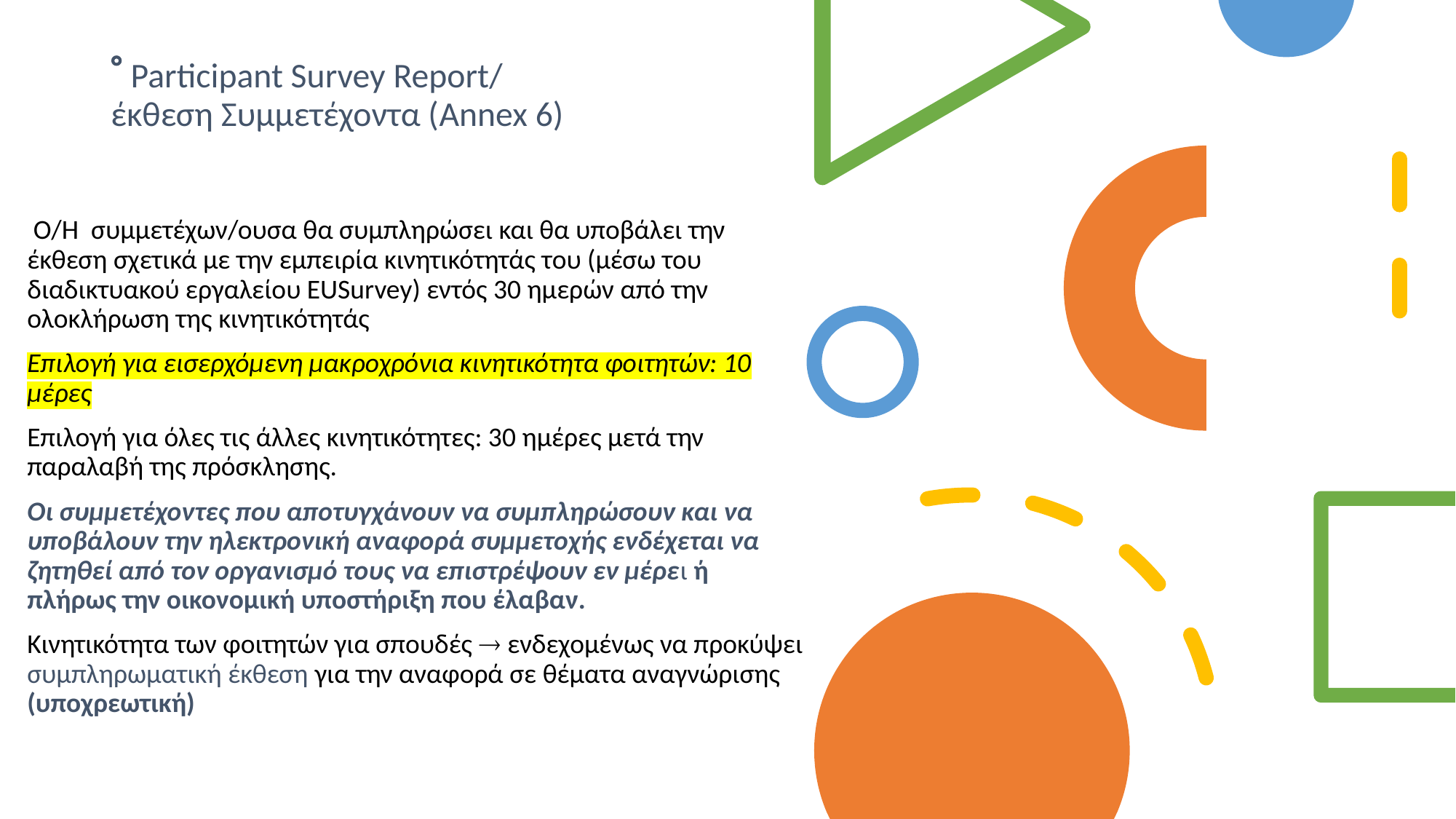

# ° Participant Survey Report/ έκθεση Συμμετέχοντα (Annex 6)

 Ο/Η  συμμετέχων/ουσα θα συμπληρώσει και θα υποβάλει την έκθεση σχετικά με την εμπειρία κινητικότητάς του (μέσω του διαδικτυακού εργαλείου EUSurvey) εντός 30 ημερών από την ολοκλήρωση της κινητικότητάς
Επιλογή για εισερχόμενη μακροχρόνια κινητικότητα φοιτητών: 10 μέρες
Επιλογή για όλες τις άλλες κινητικότητες: 30 ημέρες μετά την παραλαβή της πρόσκλησης.
Οι συμμετέχοντες που αποτυγχάνουν να συμπληρώσουν και να υποβάλουν την ηλεκτρονική αναφορά συμμετοχής ενδέχεται να ζητηθεί από τον οργανισμό τους να επιστρέψουν εν μέρει ή πλήρως την οικονομική υποστήριξη που έλαβαν.
Κινητικότητα των φοιτητών για σπουδές → ενδεχομένως να προκύψει συμπληρωματική έκθεση για την αναφορά σε θέματα αναγνώρισης (υποχρεωτική)